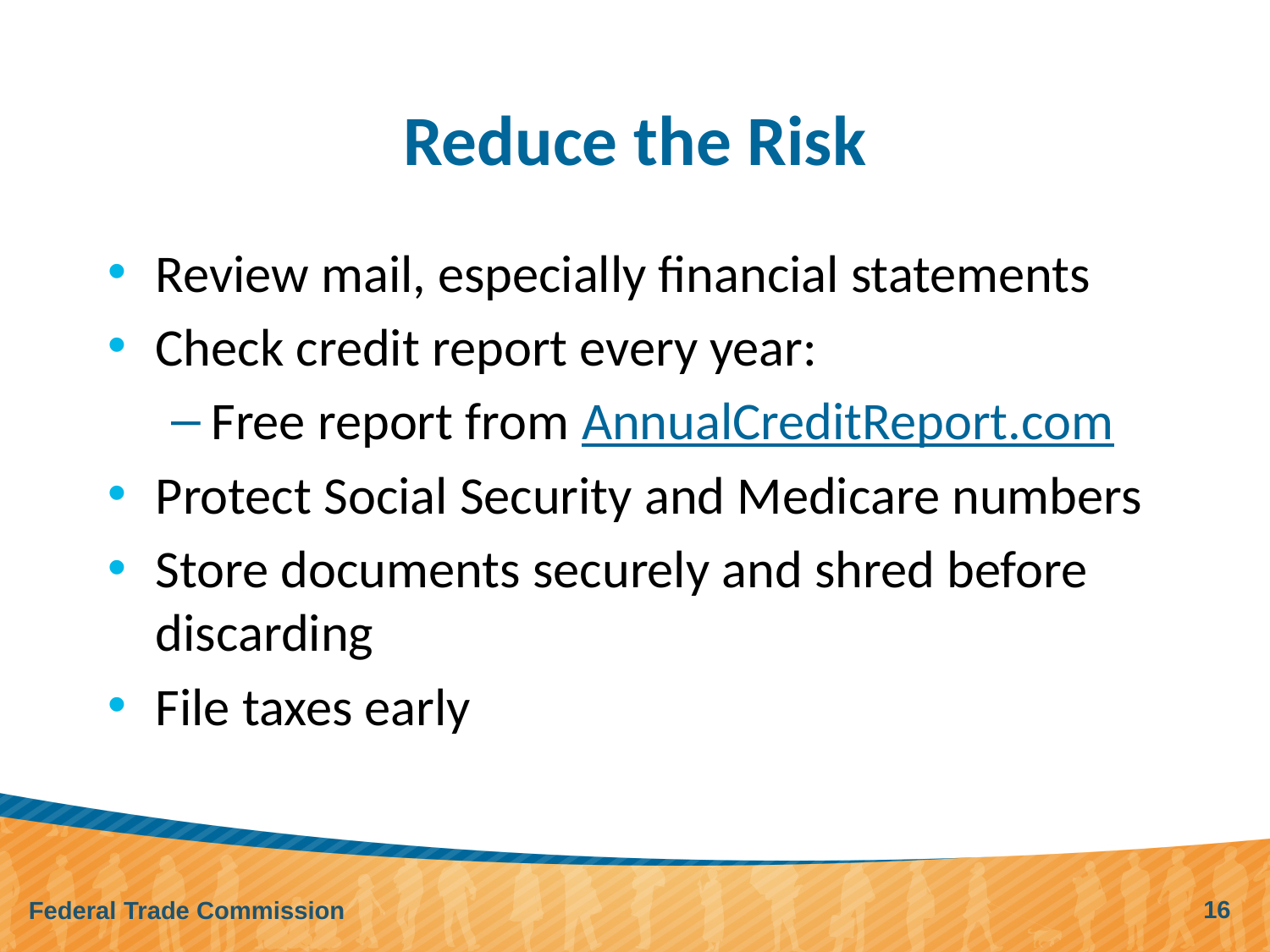

# Reduce the Risk
Review mail, especially financial statements
Check credit report every year:
Free report from AnnualCreditReport.com
Protect Social Security and Medicare numbers
Store documents securely and shred before discarding
File taxes early